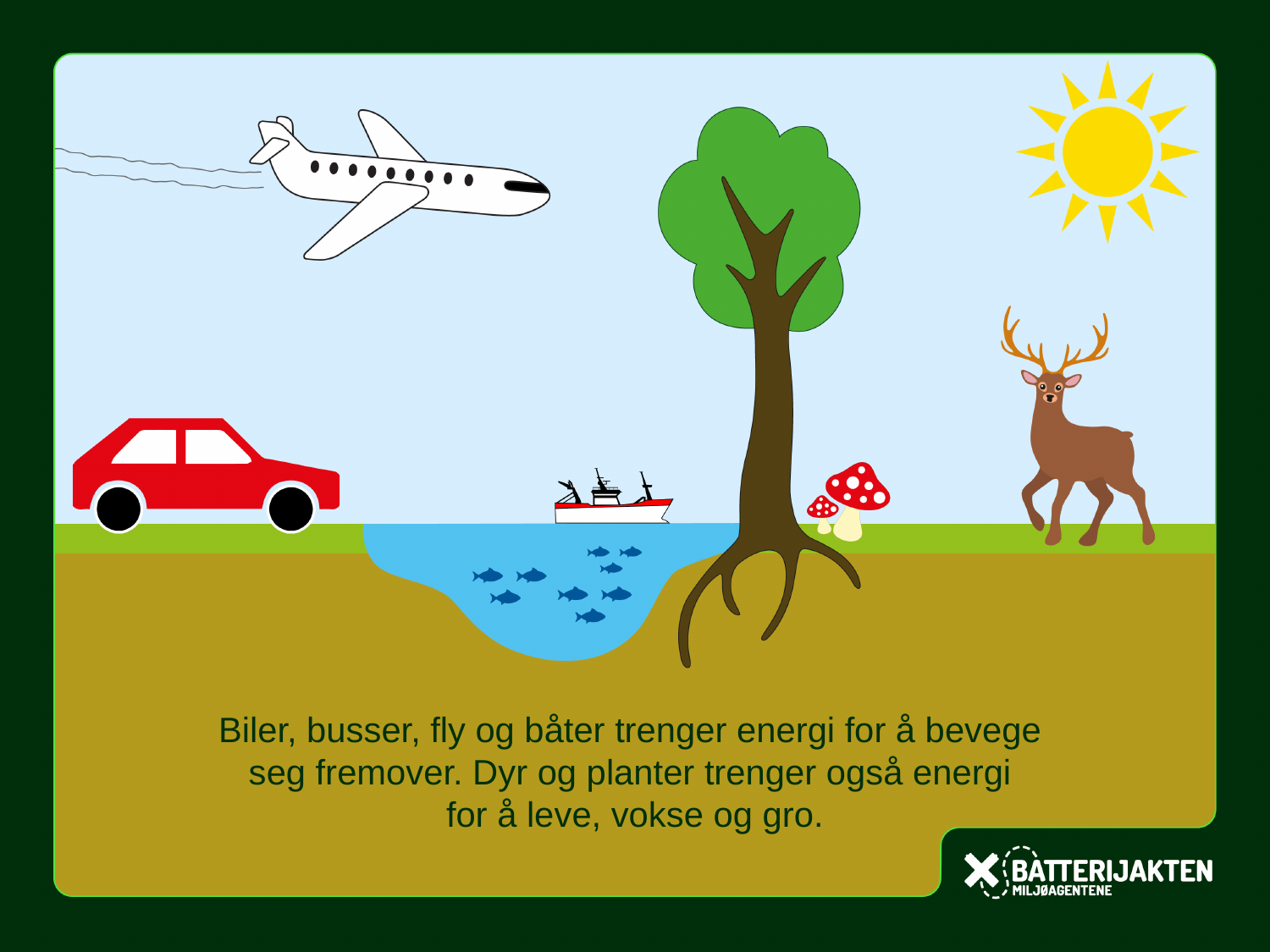

Biler, busser, fly og båter trenger energi for å bevege
seg fremover. Dyr og planter trenger også energi
for å leve, vokse og gro.